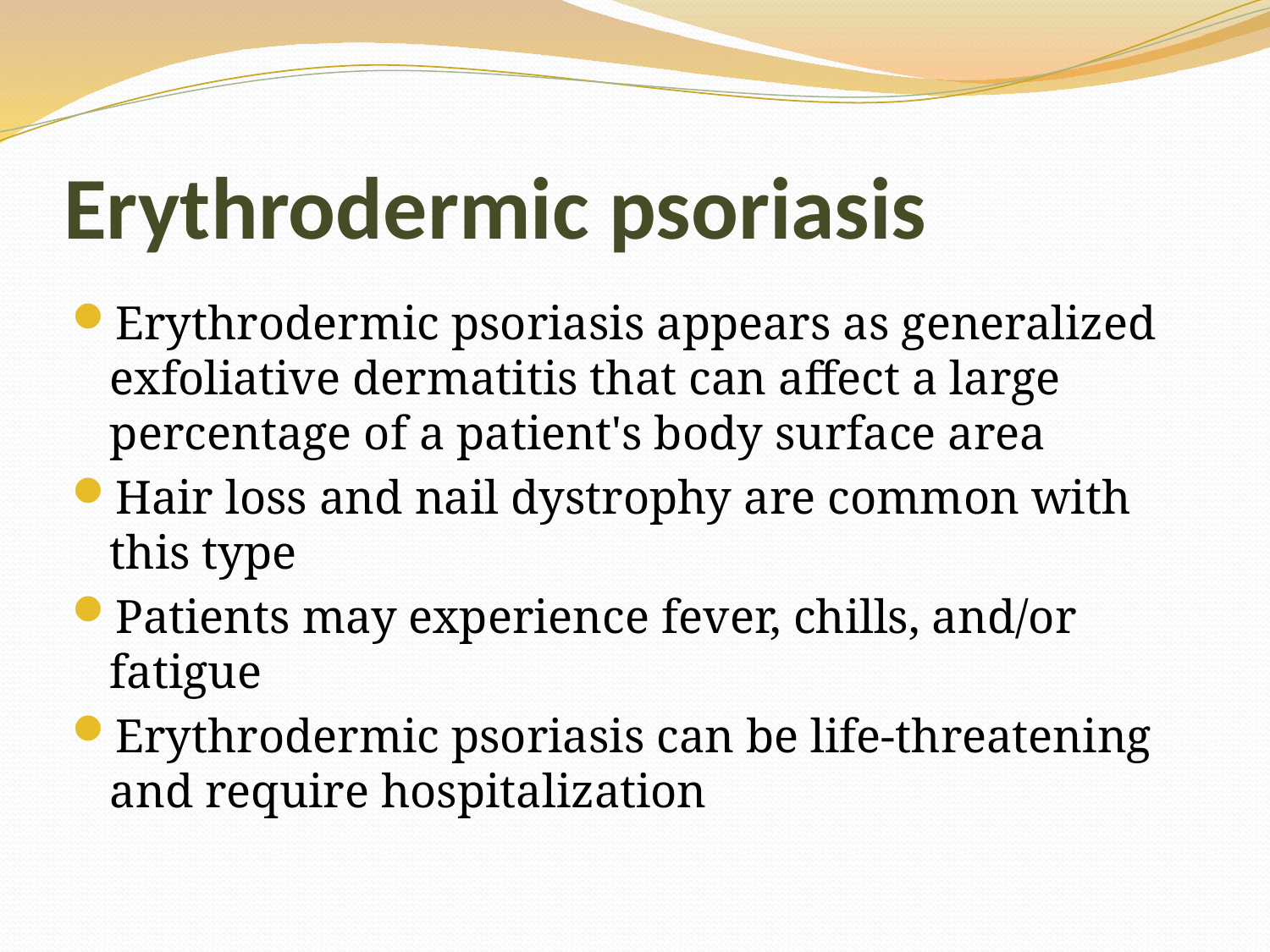

# Erythrodermic psoriasis
Erythrodermic psoriasis appears as generalized exfoliative dermatitis that can affect a large percentage of a patient's body surface area
Hair loss and nail dystrophy are common with this type
Patients may experience fever, chills, and/or fatigue
Erythrodermic psoriasis can be life‐threatening and require hospitalization